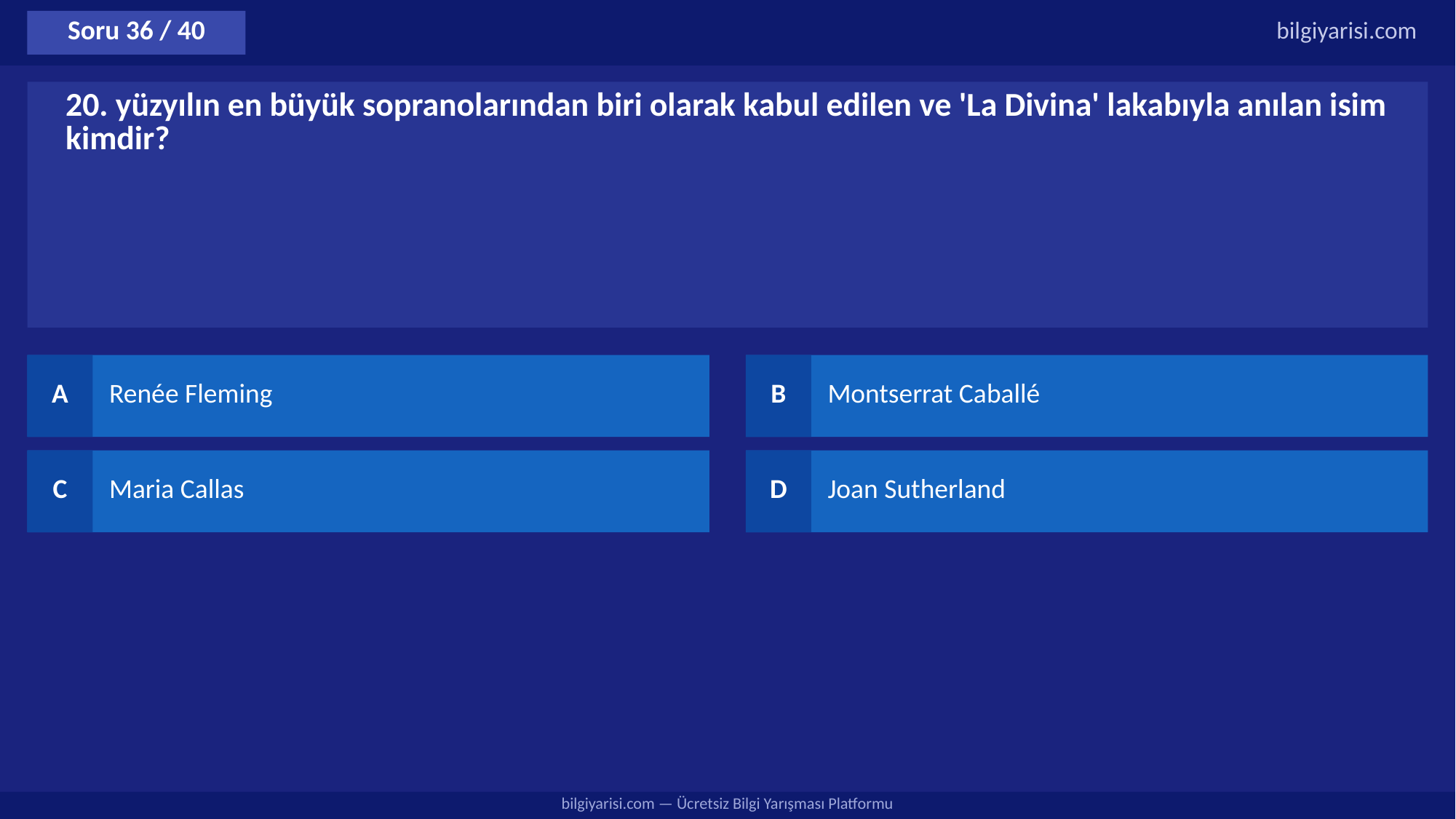

Soru 36 / 40
bilgiyarisi.com

20. yüzyılın en büyük sopranolarından biri olarak kabul edilen ve 'La Divina' lakabıyla anılan isim kimdir?

A
Renée Fleming

B
Montserrat Caballé

C
Maria Callas

D
Joan Sutherland
bilgiyarisi.com — Ücretsiz Bilgi Yarışması Platformu